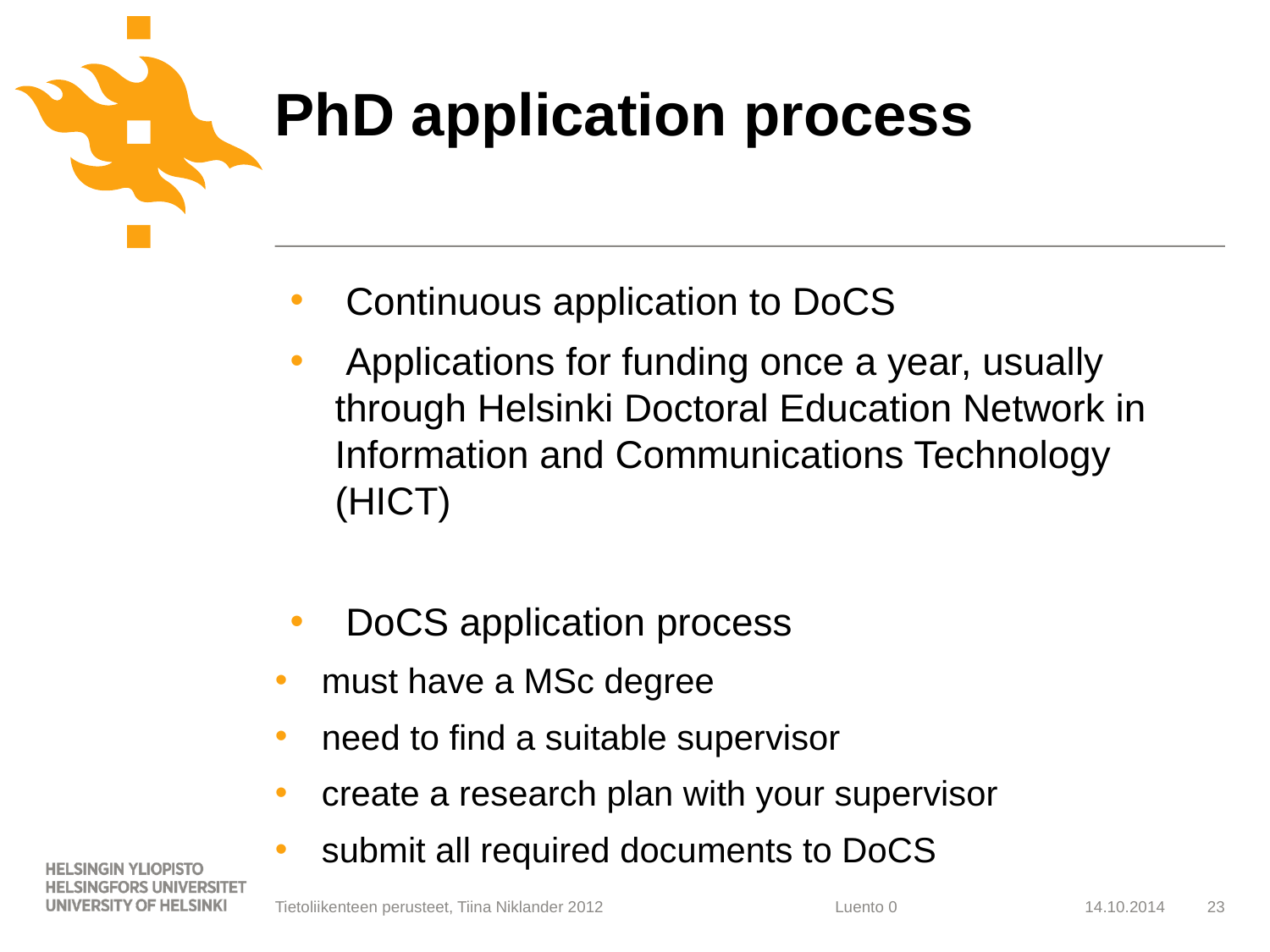

# PhD application process
 Continuous application to DoCS
 Applications for funding once a year, usually through Helsinki Doctoral Education Network in Information and Communications Technology (HICT)

 DoCS application process
 must have a MSc degree
 need to find a suitable supervisor
 create a research plan with your supervisor
 submit all required documents to DoCS
Tietoliikenteen perusteet, Tiina Niklander 2012
14.10.2014
23